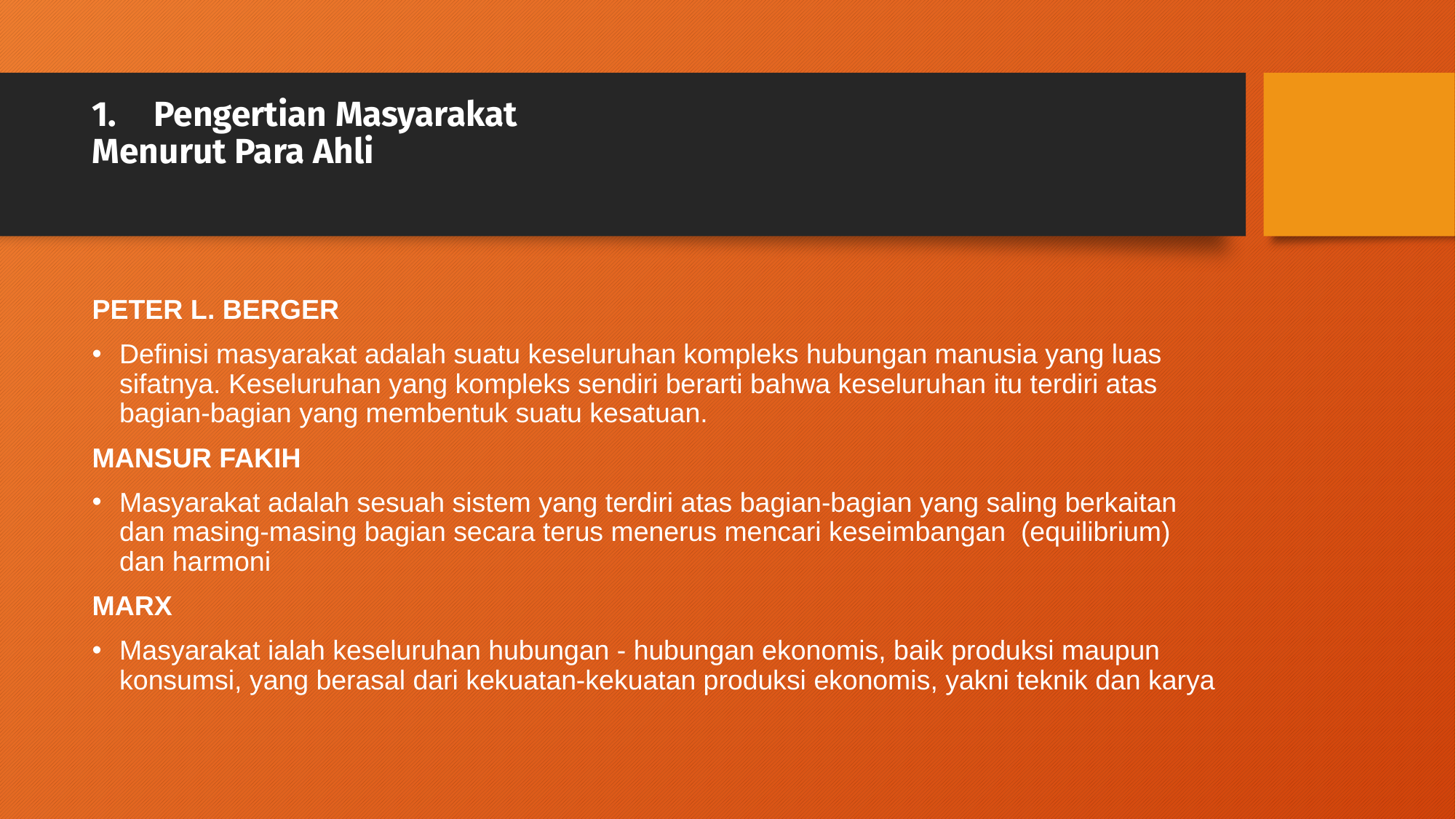

# 1.    Pengertian Masyarakat Menurut Para Ahli
PETER L. BERGER
Definisi masyarakat adalah suatu keseluruhan kompleks hubungan manusia yang luas sifatnya. Keseluruhan yang kompleks sendiri berarti bahwa keseluruhan itu terdiri atas bagian-bagian yang membentuk suatu kesatuan.
MANSUR FAKIH
Masyarakat adalah sesuah sistem yang terdiri atas bagian-bagian yang saling berkaitan dan masing-masing bagian secara terus menerus mencari keseimbangan  (equilibrium) dan harmoni
MARX
Masyarakat ialah keseluruhan hubungan - hubungan ekonomis, baik produksi maupun konsumsi, yang berasal dari kekuatan-kekuatan produksi ekonomis, yakni teknik dan karya